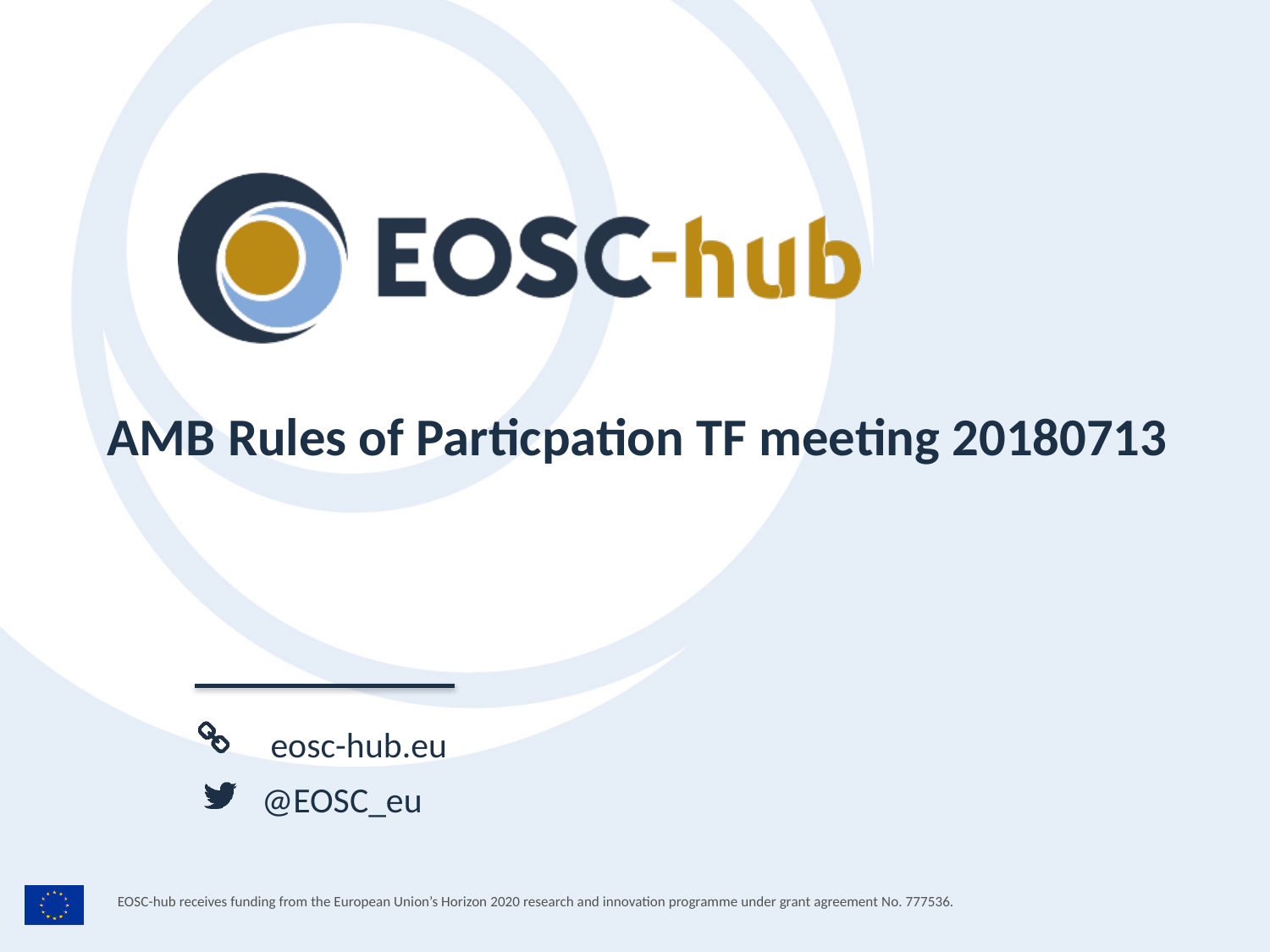

AMB Rules of Particpation TF meeting 20180713